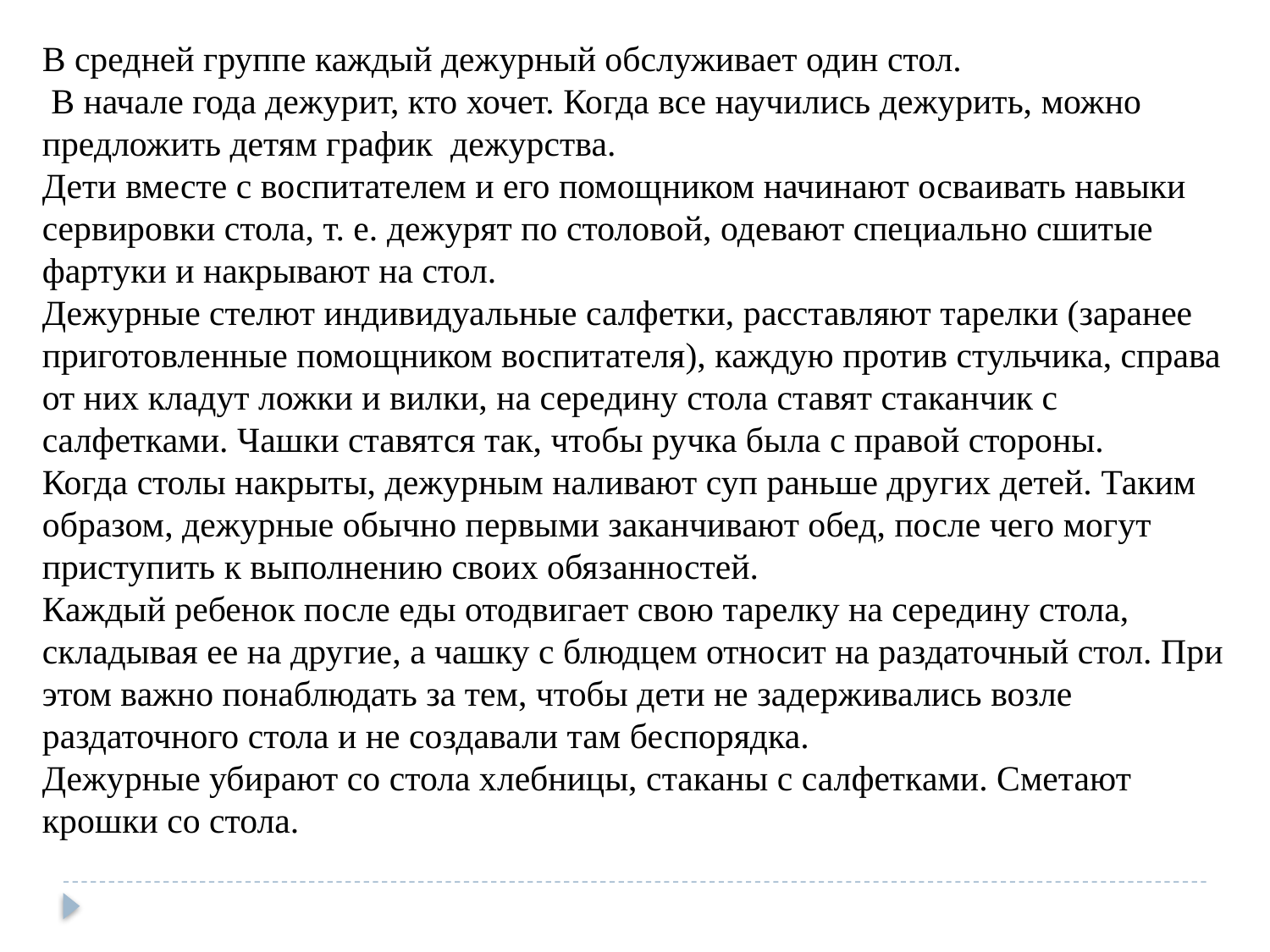

В средней группе каждый дежурный обслуживает один стол.
 В начале года дежурит, кто хочет. Когда все научились дежурить, можно предложить детям график  дежурства.
Дети вместе с воспитателем и его помощником начинают осваивать навыки сервировки стола, т. е. дежурят по столовой, одевают специально сшитые фартуки и накрывают на стол.
Дежурные стелют индивидуальные салфетки, расставляют тарелки (заранее приготовленные помощником воспитателя), каждую против стульчика, справа от них кладут ложки и вилки, на середину стола ставят стаканчик с салфетками. Чашки ставятся так, чтобы ручка была с правой стороны.
Когда столы накрыты, дежурным наливают суп раньше других детей. Таким образом, дежурные обычно первыми заканчивают обед, после чего могут приступить к выполнению своих обязанностей.
Каждый ребенок после еды отодвигает свою тарелку на середину стола, складывая ее на другие, а чашку с блюдцем относит на раздаточный стол. При этом важно понаблюдать за тем, чтобы дети не задерживались возле раздаточного стола и не создавали там беспорядка.
Дежурные убирают со стола хлебницы, стаканы с салфетками. Сметают крошки со стола.